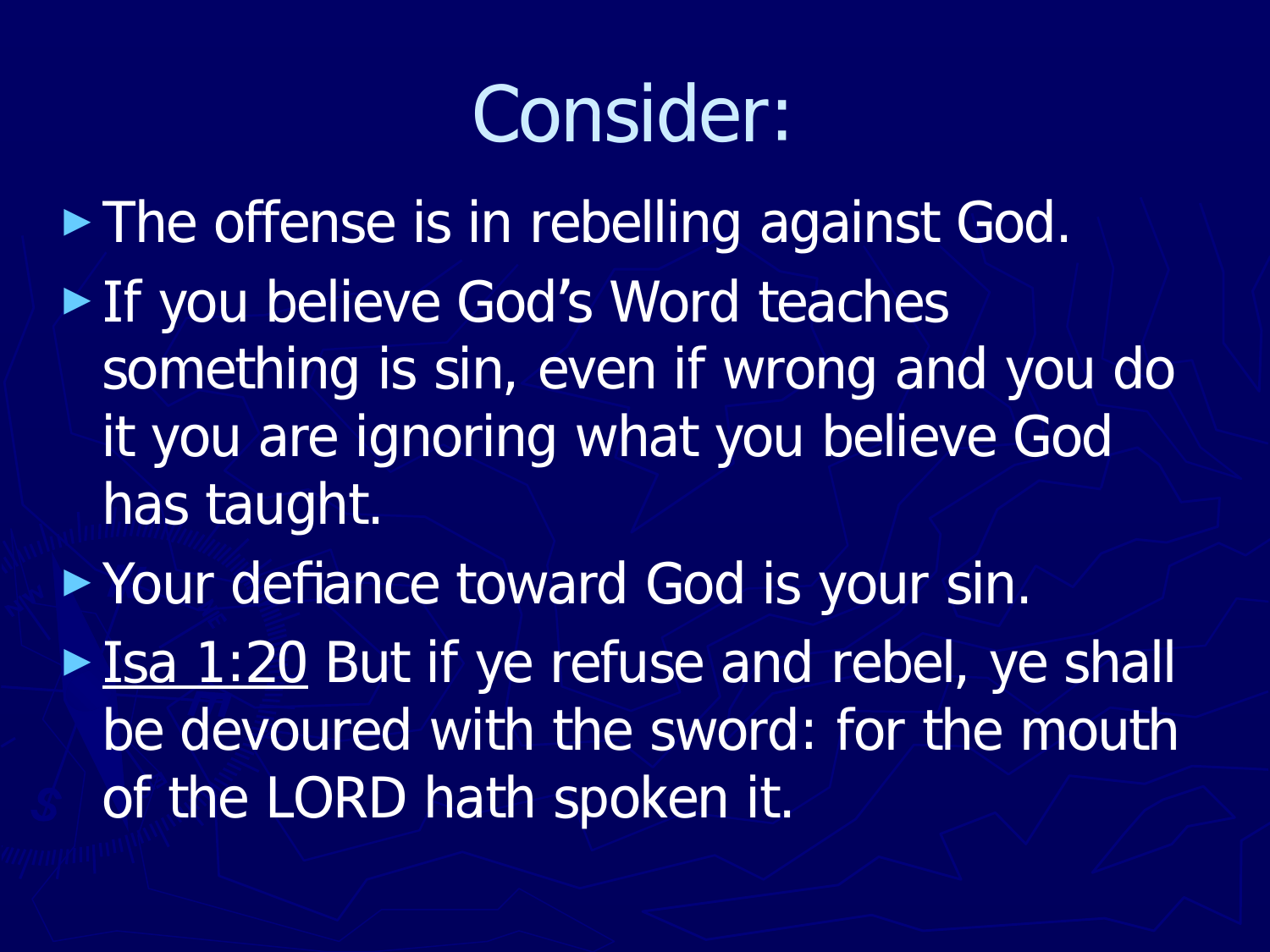

# Consider:
The offense is in rebelling against God.
If you believe God’s Word teaches something is sin, even if wrong and you do it you are ignoring what you believe God has taught.
Your defiance toward God is your sin.
Isa 1:20 But if ye refuse and rebel, ye shall be devoured with the sword: for the mouth of the LORD hath spoken it.